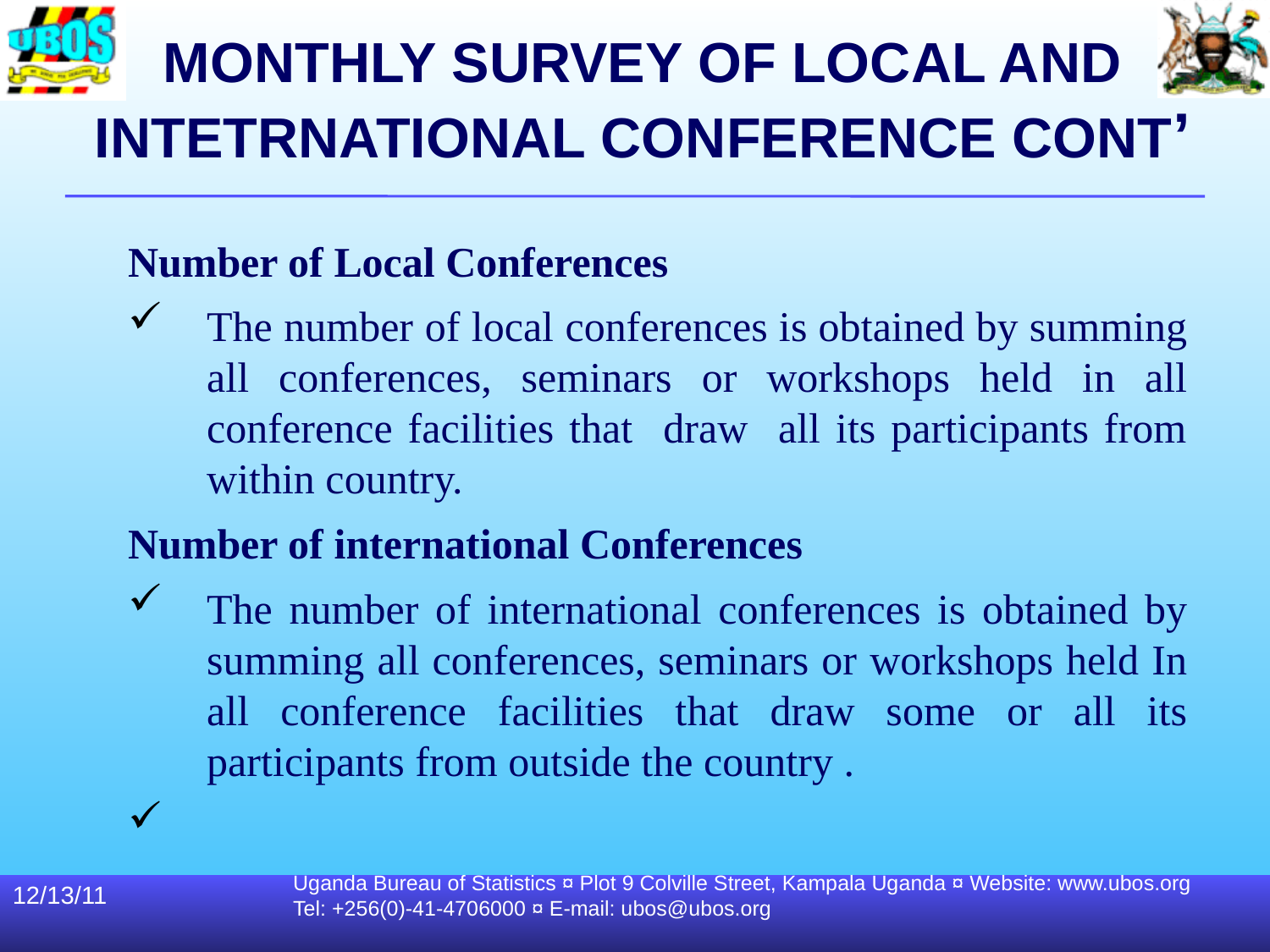

# MONTHLY SURVEY OF LOCAL AND INTETRNATIONAL CONFERENCE CONT’
Number of Local Conferences
The number of local conferences is obtained by summing all conferences, seminars or workshops held in all conference facilities that  draw  all its participants from within country.
Number of international Conferences
The number of international conferences is obtained by summing all conferences, seminars or workshops held In all conference facilities that draw some or all its participants from outside the country .

Uganda Bureau of Statistics ¤ Plot 9 Colville Street, Kampala Uganda ¤ Website: www.ubos.org
Tel: +256(0)-41-4706000 ¤ E-mail: ubos@ubos.org
12/13/11